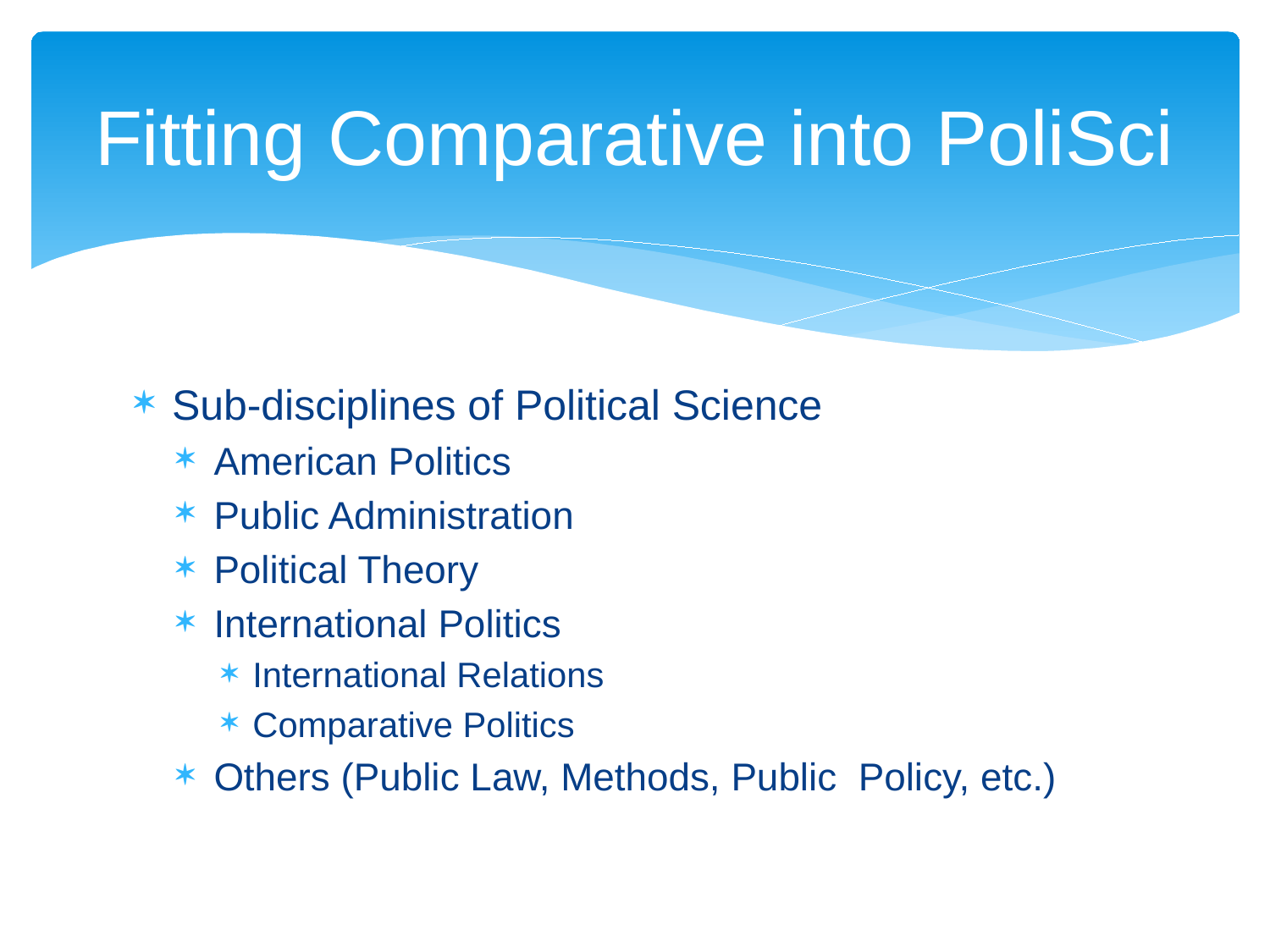

# Fitting Comparative into PoliSci
Sub-disciplines of Political Science
American Politics
Public Administration
Political Theory
International Politics
International Relations
Comparative Politics
Others (Public Law, Methods, Public  Policy, etc.)